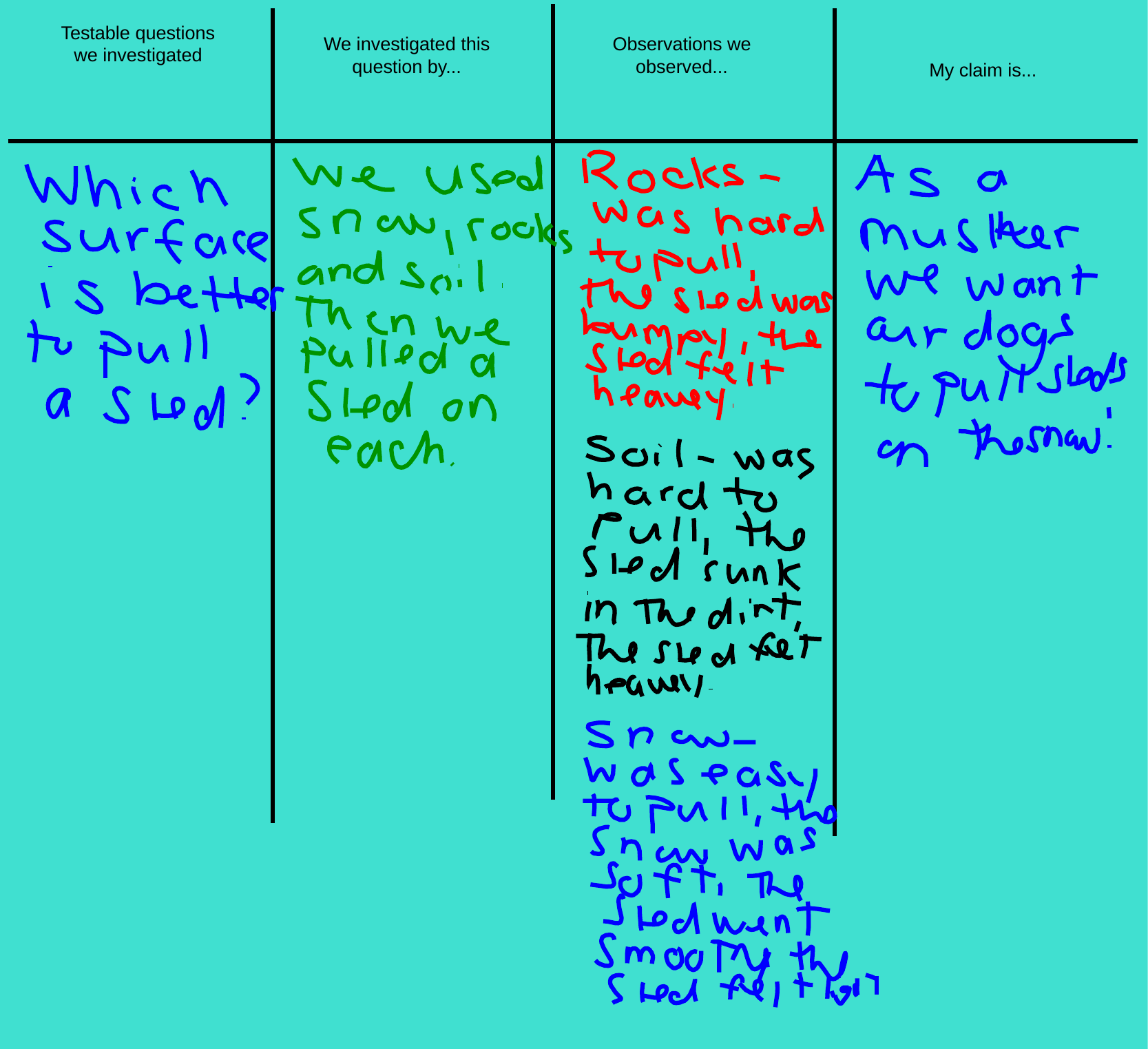

Testable questions we investigated
We investigated this question by...
Observations we observed...
My claim is...